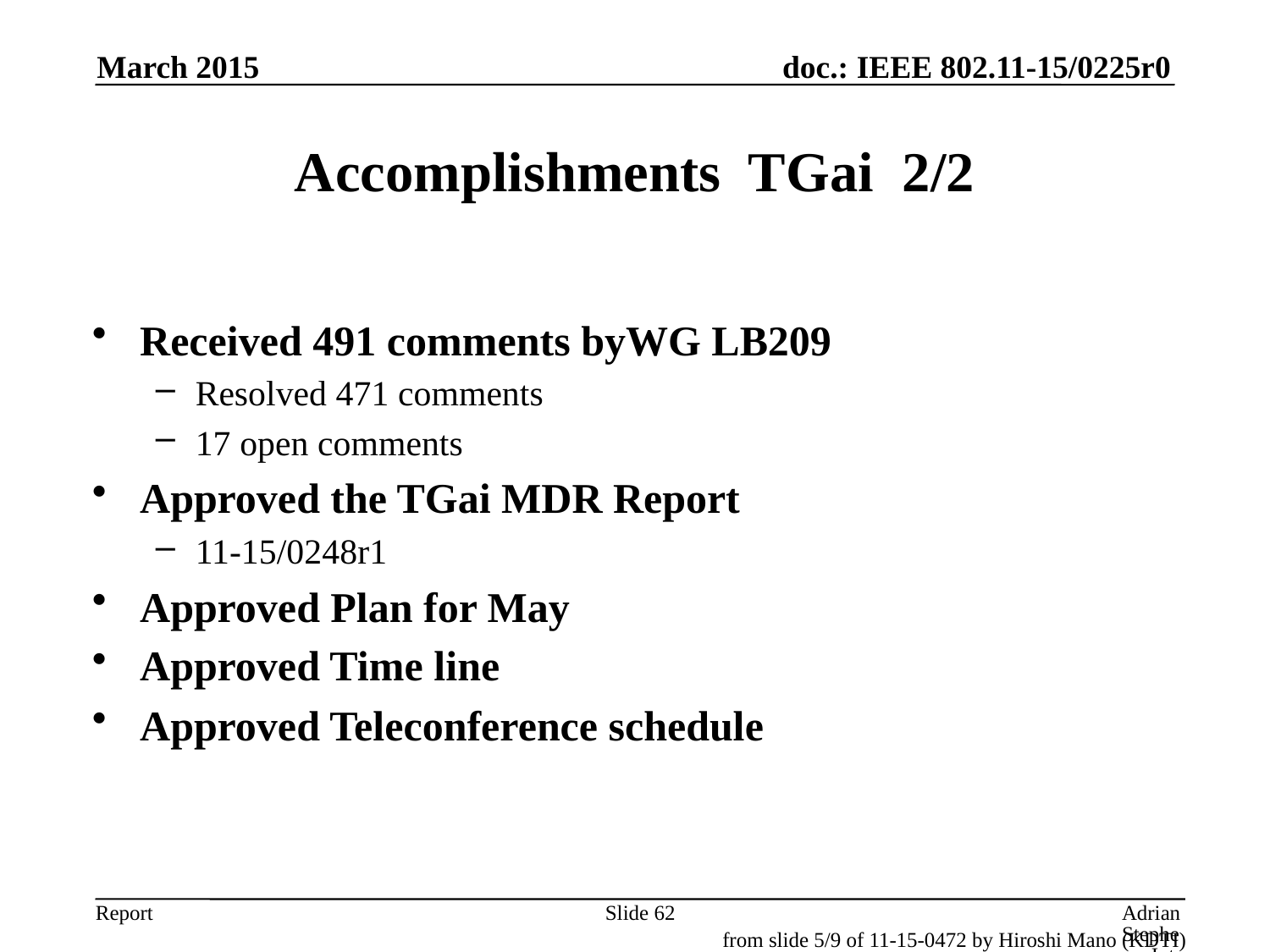

March 2015
# Accomplishments  TGai  2/2
Received 491 comments byWG LB209
Resolved 471 comments
17 open comments
Approved the TGai MDR Report
11-15/0248r1
Approved Plan for May
Approved Time line
Approved Teleconference schedule
Slide 62
Adrian Stephens, Intel Corporation
from slide 5/9 of 11-15-0472 by Hiroshi Mano (KDTI)